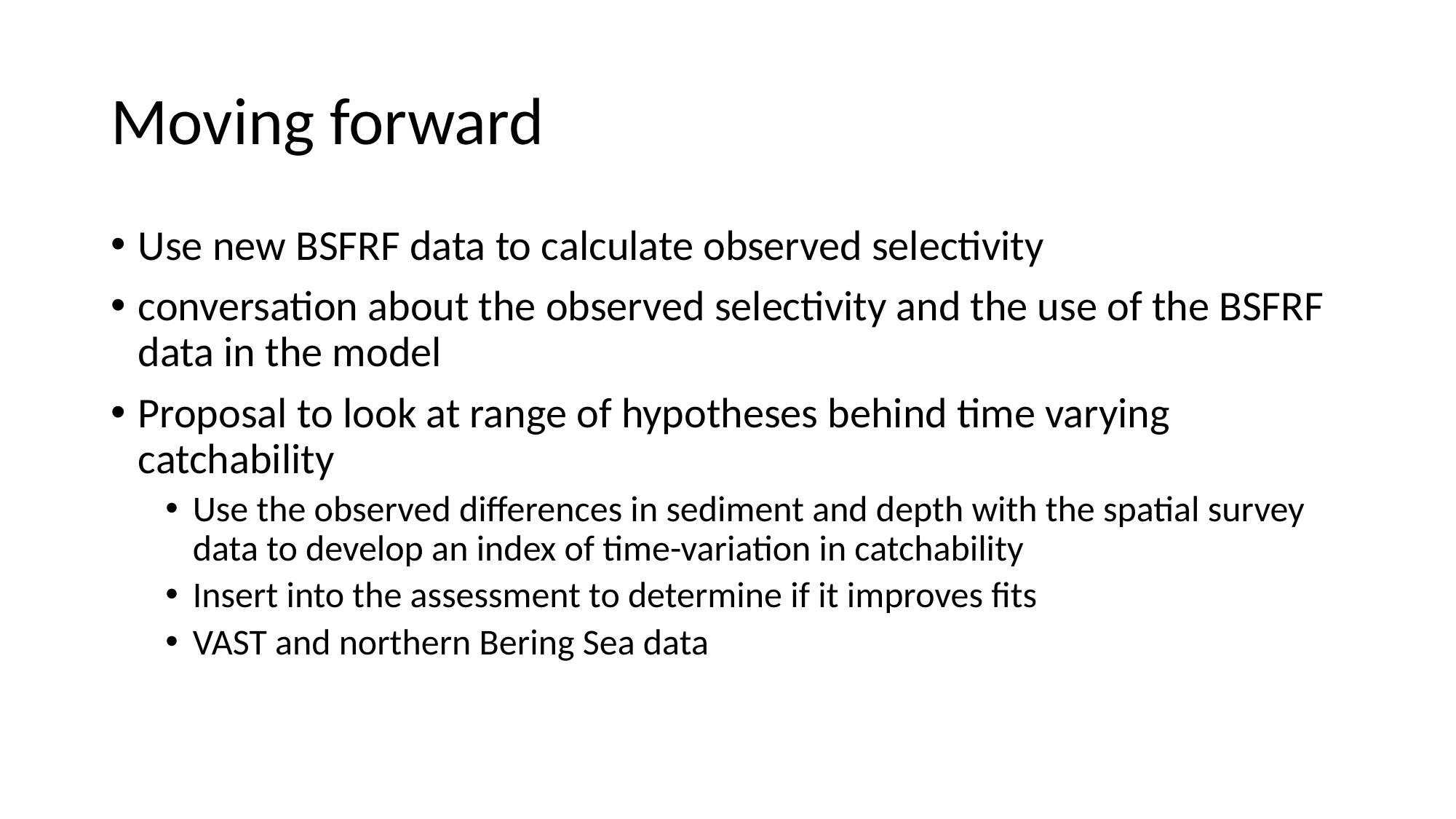

# Moving forward
Use new BSFRF data to calculate observed selectivity
conversation about the observed selectivity and the use of the BSFRF data in the model
Proposal to look at range of hypotheses behind time varying catchability
Use the observed differences in sediment and depth with the spatial survey data to develop an index of time-variation in catchability
Insert into the assessment to determine if it improves fits
VAST and northern Bering Sea data